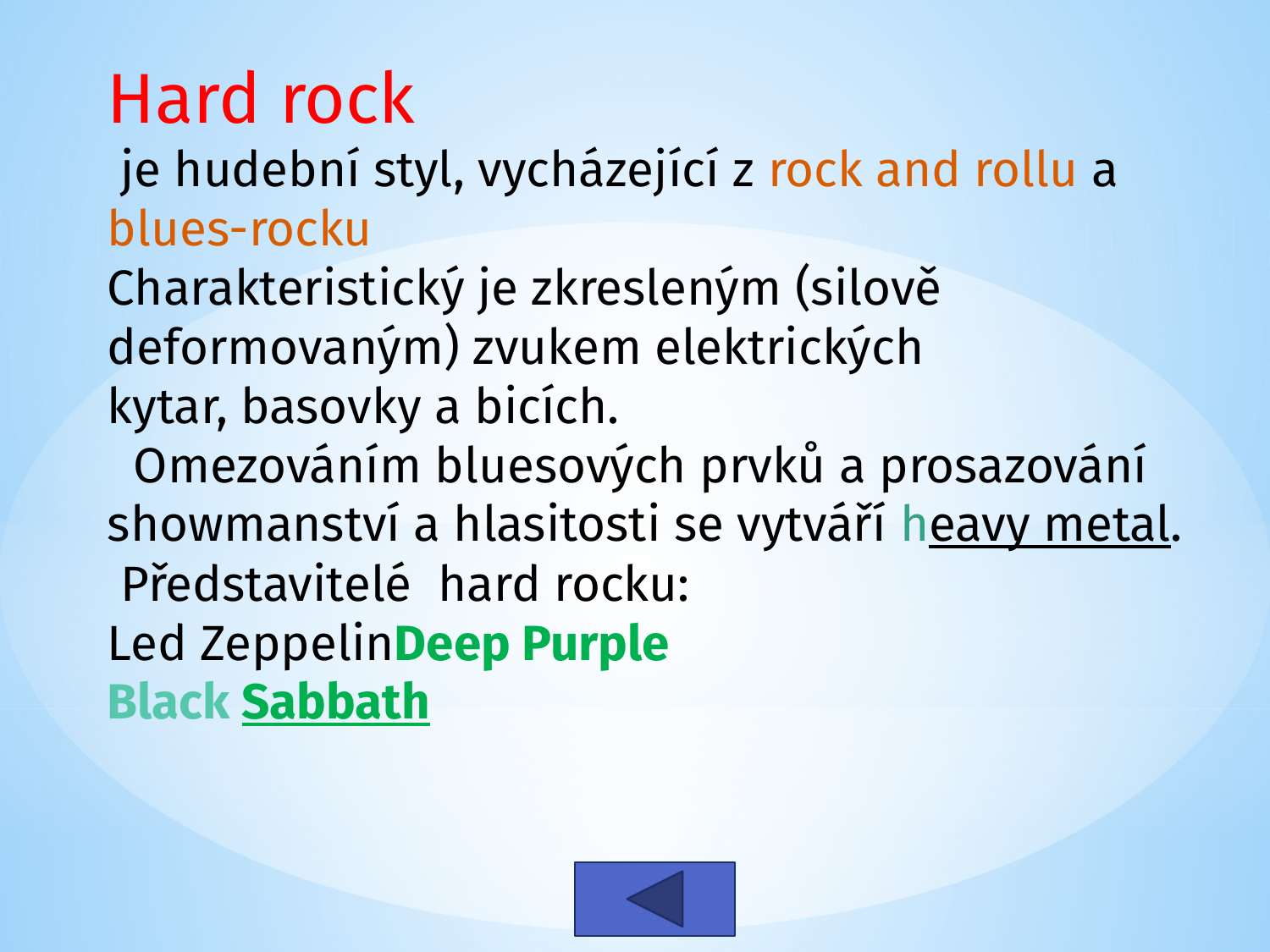

Hard rock
 je hudební styl, vycházející z rock and rollu a blues-rocku
Charakteristický je zkresleným (silově deformovaným) zvukem elektrických kytar, basovky a bicích.
  Omezováním bluesových prvků a prosazování
showmanství a hlasitosti se vytváří heavy metal.
 Představitelé  hard rocku:
Led Zeppelin
Deep Purple
Black Sabbath